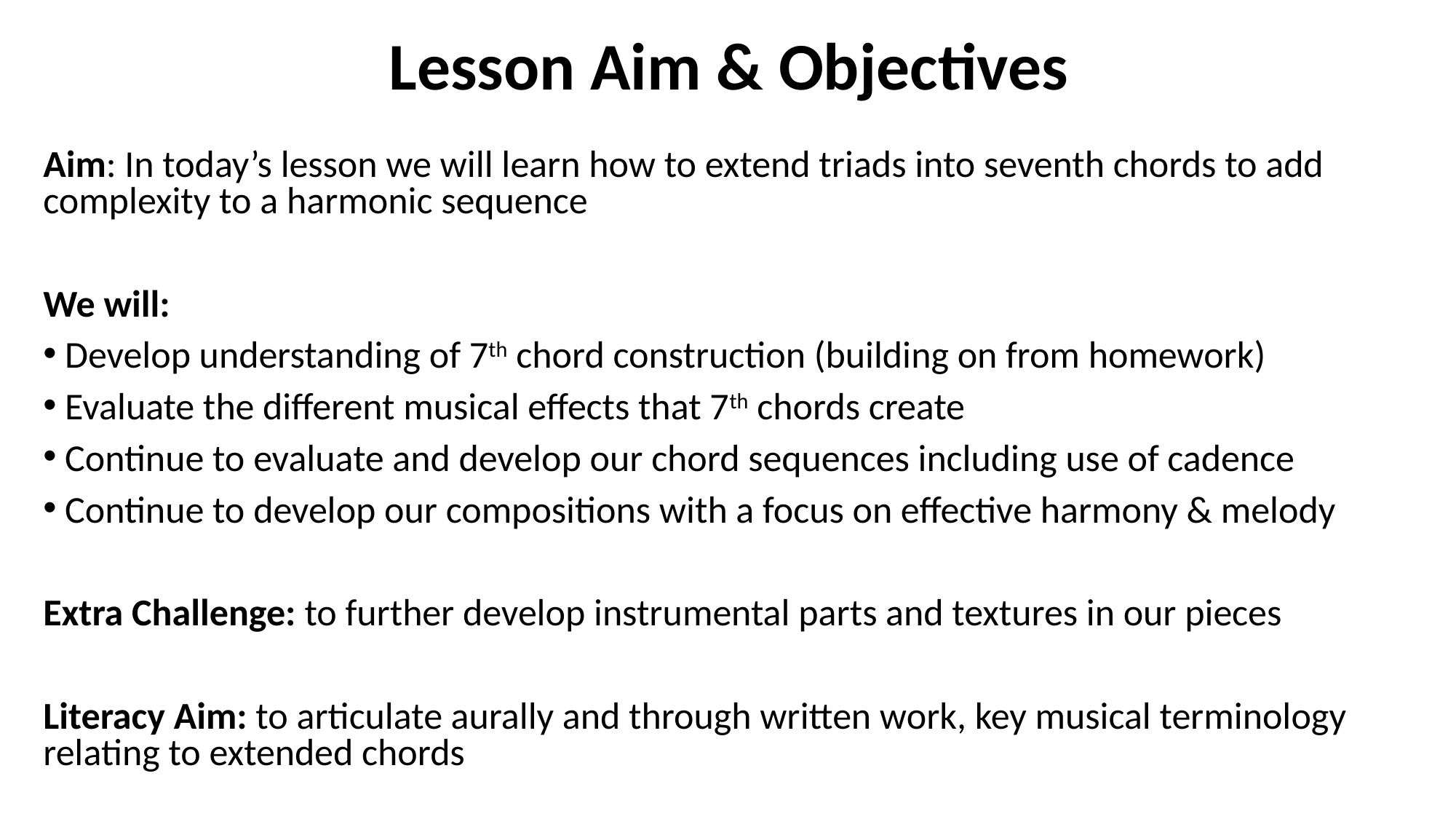

# Lesson Aim & Objectives
Aim: In today’s lesson we will learn how to extend triads into seventh chords to add complexity to a harmonic sequence

We will:
 Develop understanding of 7th chord construction (building on from homework)
 Evaluate the different musical effects that 7th chords create
 Continue to evaluate and develop our chord sequences including use of cadence
 Continue to develop our compositions with a focus on effective harmony & melody

Extra Challenge: to further develop instrumental parts and textures in our pieces

Literacy Aim: to articulate aurally and through written work, key musical terminology relating to extended chords